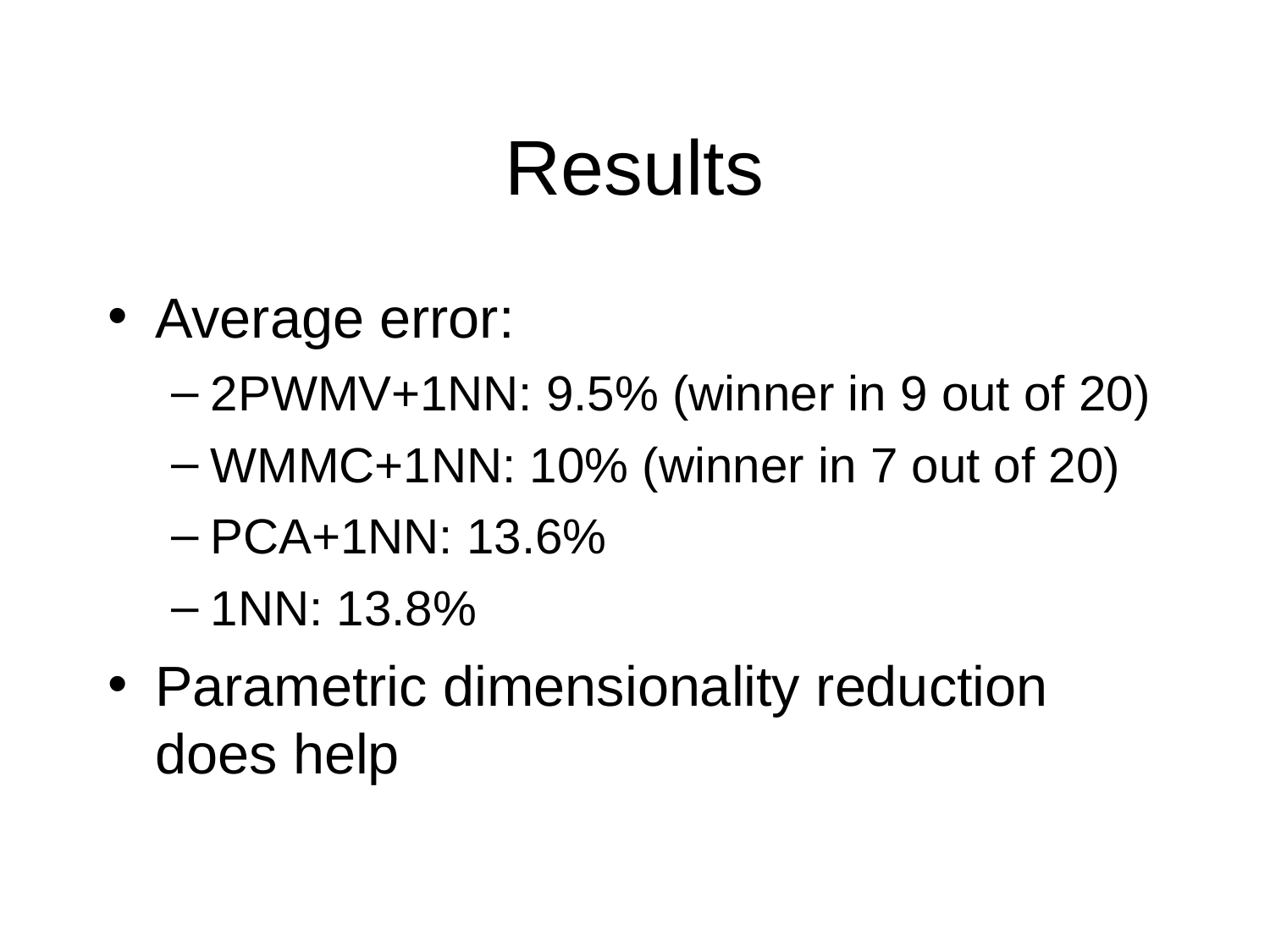

# Results
Average error:
2PWMV+1NN: 9.5% (winner in 9 out of 20)
WMMC+1NN: 10% (winner in 7 out of 20)
PCA+1NN: 13.6%
1NN: 13.8%
Parametric dimensionality reduction does help